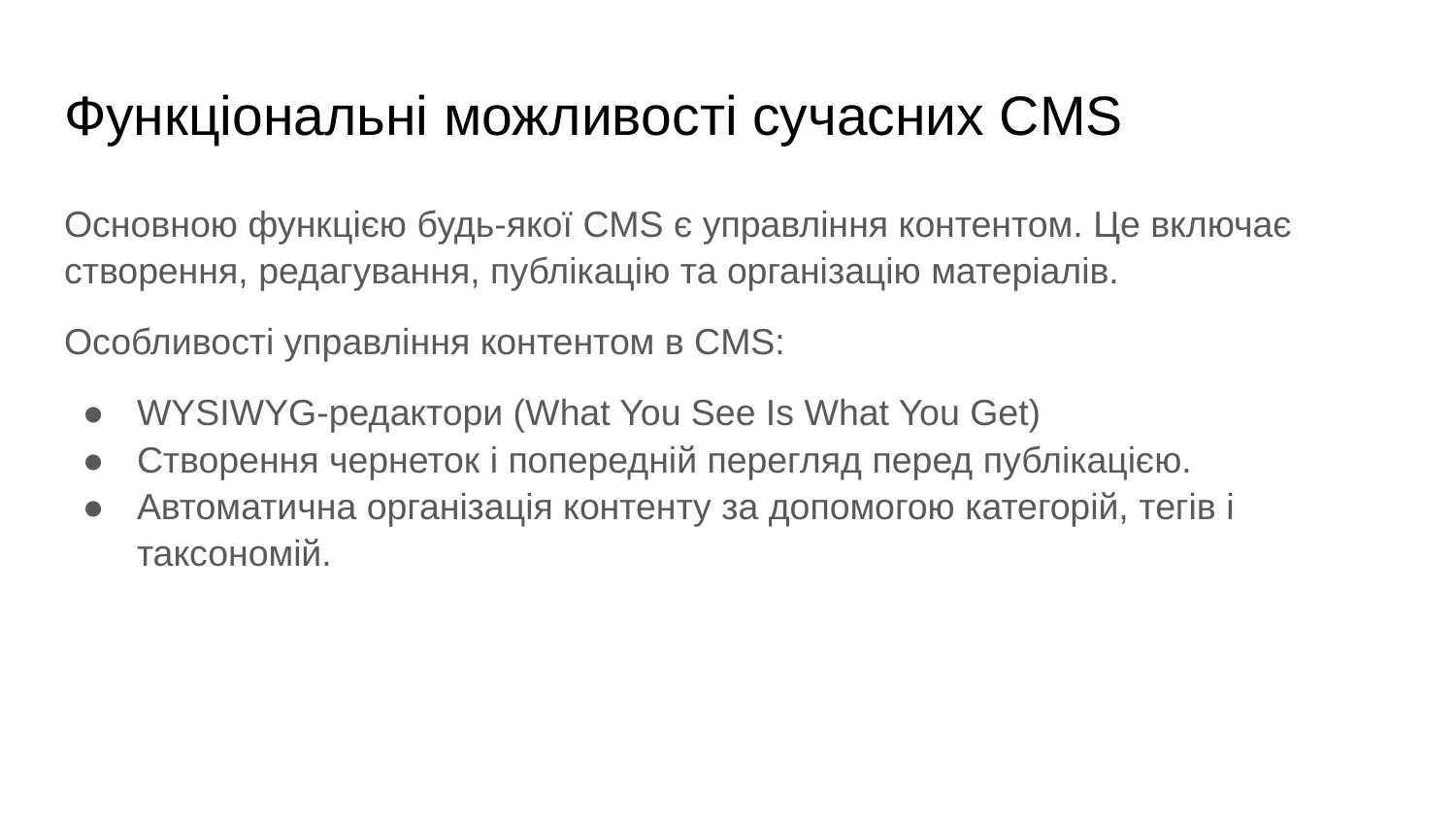

# Функціональні можливості сучасних CMS
Основною функцією будь-якої CMS є управління контентом. Це включає створення, редагування, публікацію та організацію матеріалів.
Особливості управління контентом в CMS:
WYSIWYG-редактори (What You See Is What You Get)
Створення чернеток і попередній перегляд перед публікацією.
Автоматична організація контенту за допомогою категорій, тегів і таксономій.